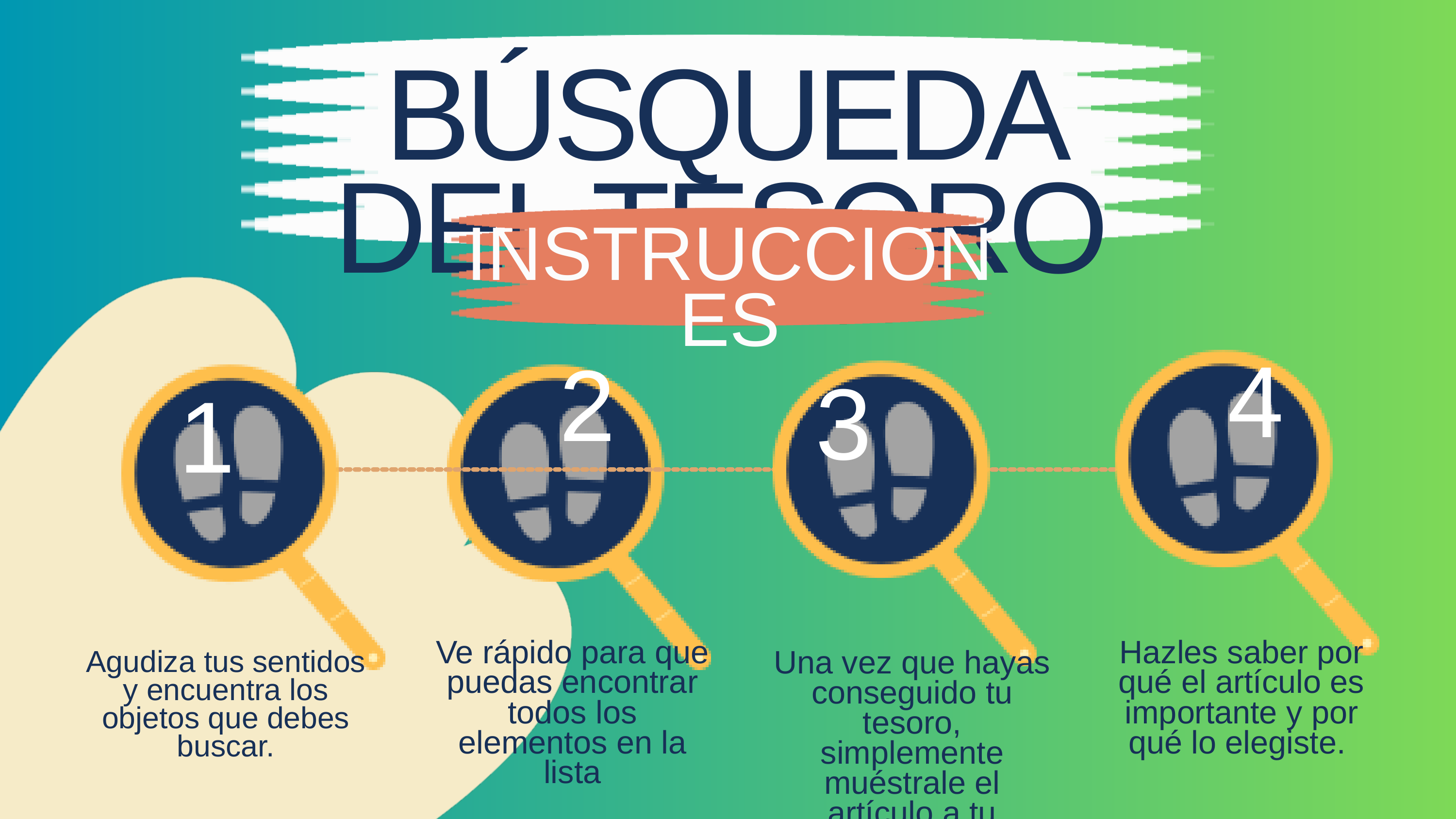

BÚSQUEDA DEL TESORO

INSTRUCCIONES

4

2

3

1

Ve rápido para que puedas encontrar todos los elementos en la lista

Hazles saber por qué el artículo es importante y por qué lo elegiste.

Agudiza tus sentidos y encuentra los objetos que debes buscar.

Una vez que hayas conseguido tu tesoro, simplemente muéstrale el artículo a tu terapeuta.